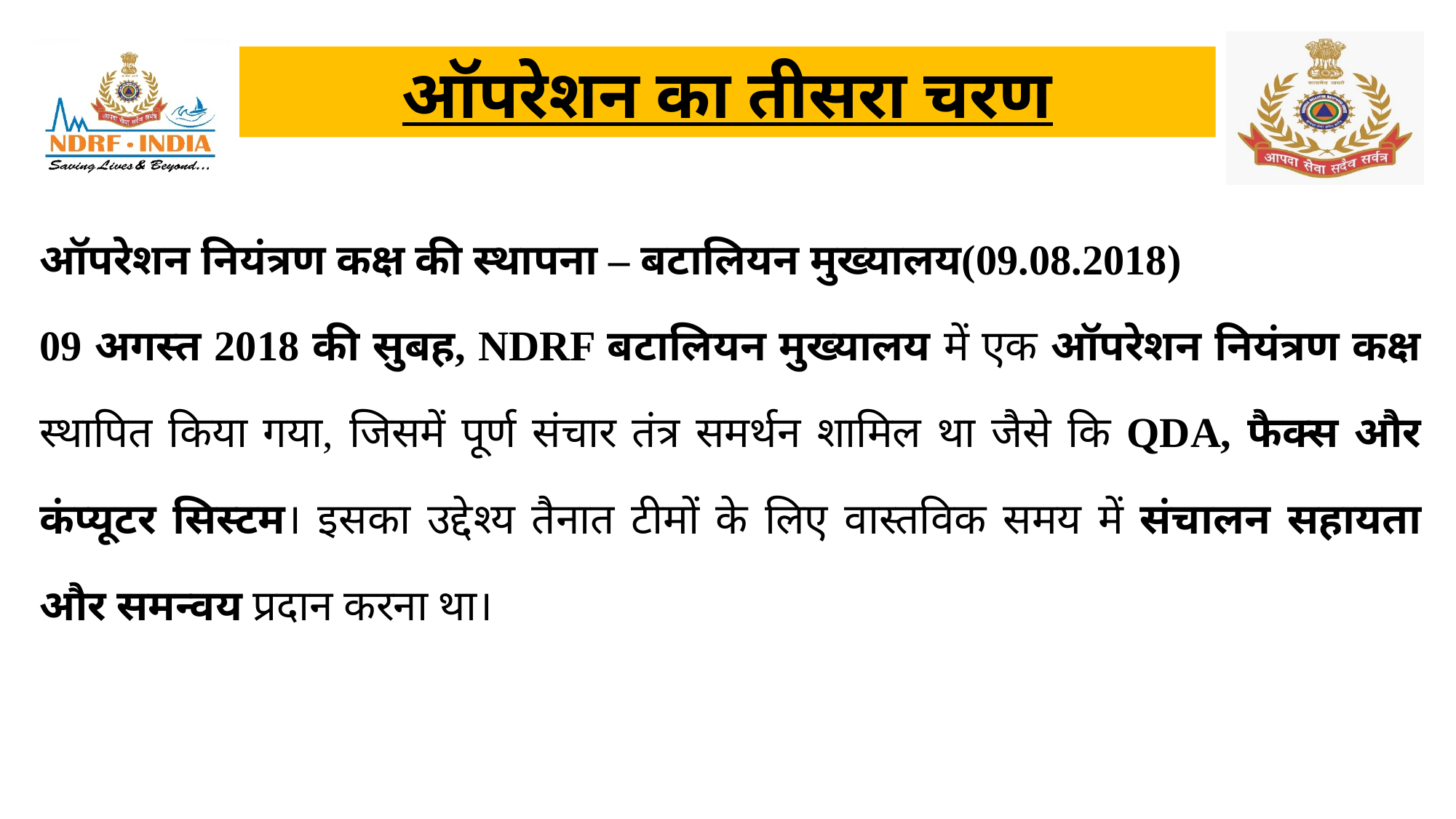

ऑपरेशन का तीसरा चरण
ऑपरेशन नियंत्रण कक्ष की स्थापना – बटालियन मुख्यालय(09.08.2018)
09 अगस्त 2018 की सुबह, NDRF बटालियन मुख्यालय में एक ऑपरेशन नियंत्रण कक्ष स्थापित किया गया, जिसमें पूर्ण संचार तंत्र समर्थन शामिल था जैसे कि QDA, फैक्स और कंप्यूटर सिस्टम। इसका उद्देश्य तैनात टीमों के लिए वास्तविक समय में संचालन सहायता और समन्वय प्रदान करना था।